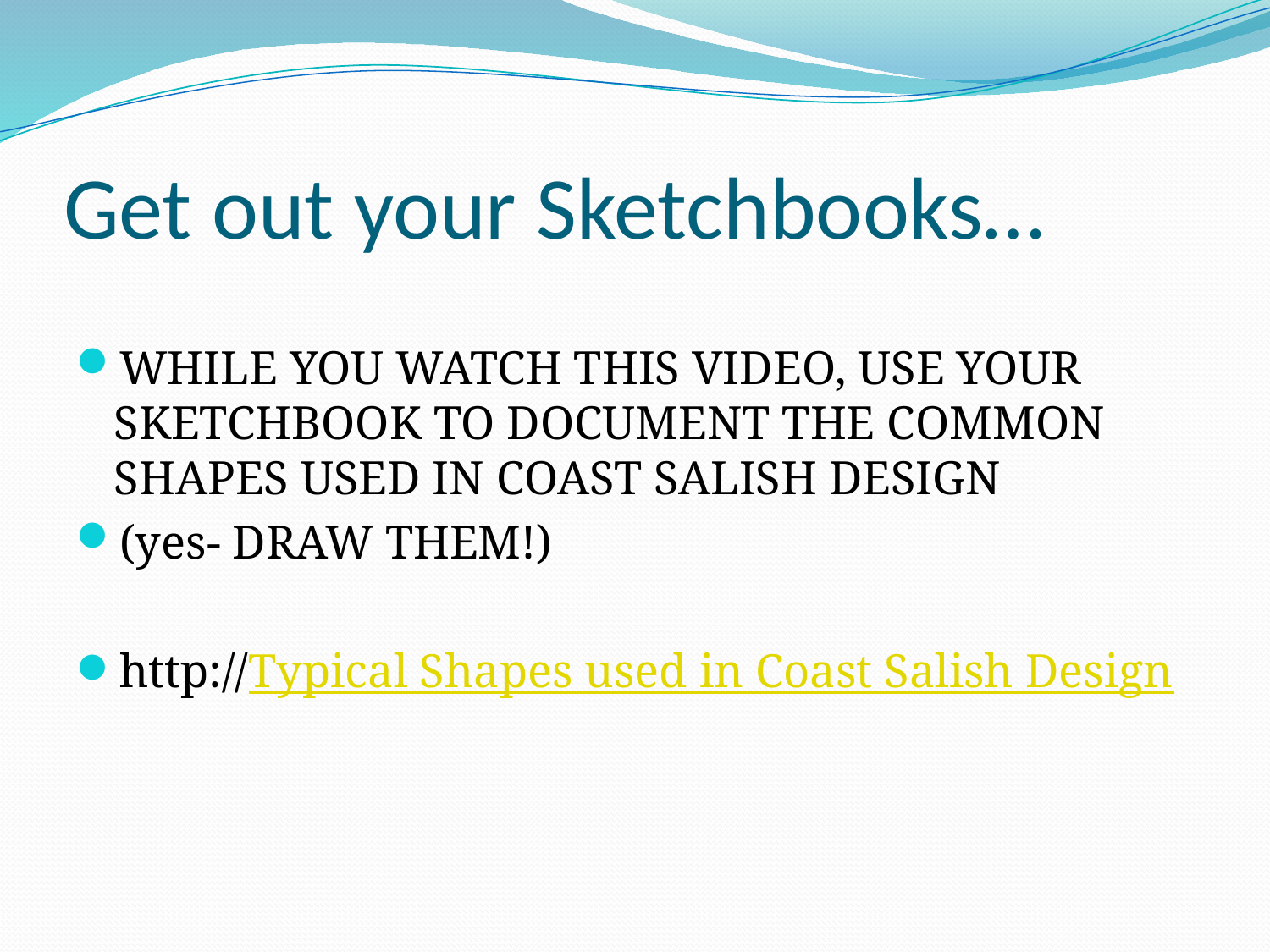

# Get out your Sketchbooks…

WHILE YOU WATCH THIS VIDEO, USE YOUR SKETCHBOOK TO DOCUMENT THE COMMON SHAPES USED IN COAST SALISH DESIGN
(yes- DRAW THEM!)

http://Typical Shapes used in Coast Salish Design